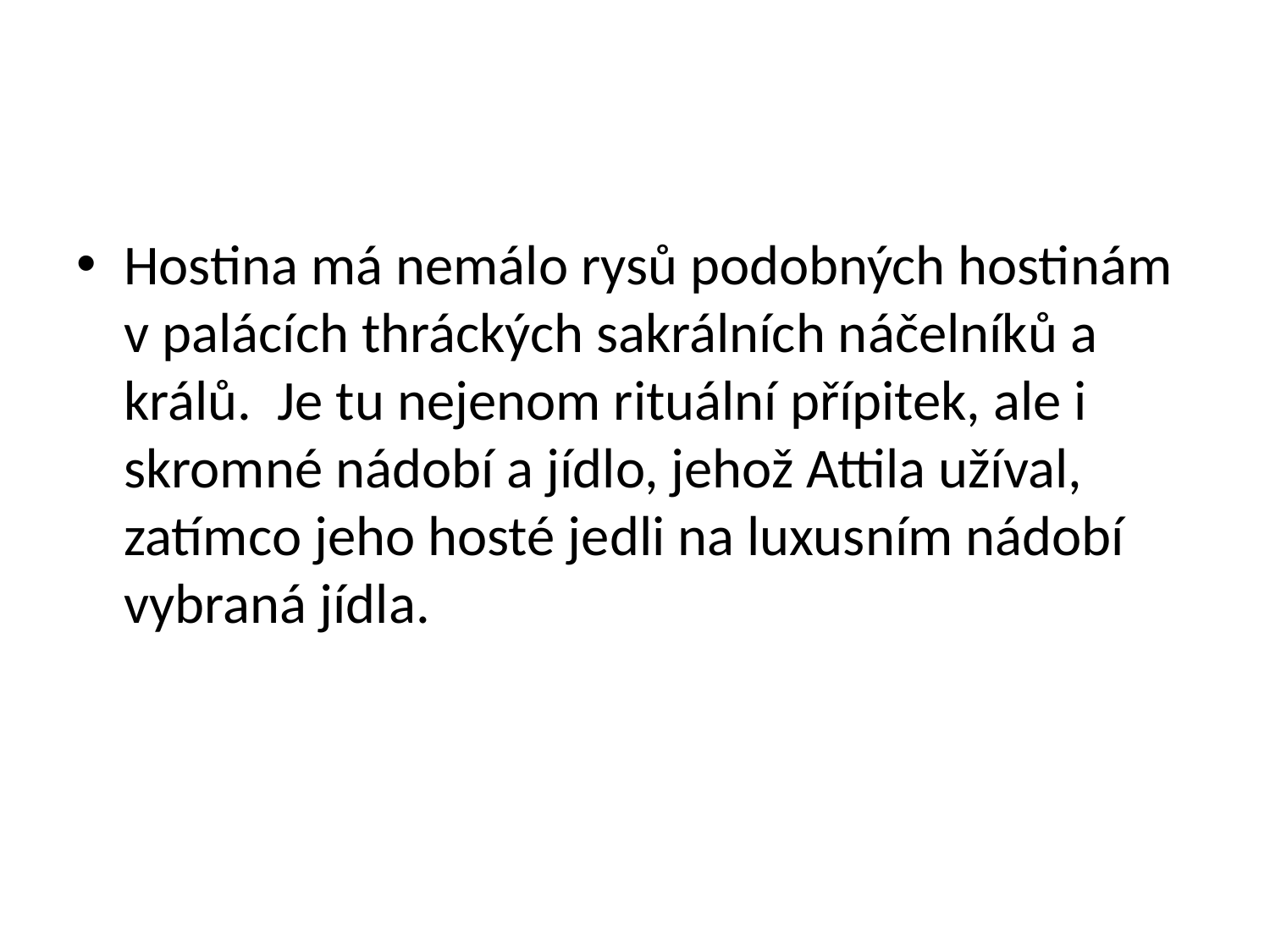

#
Hostina má nemálo rysů podobných hostinám v palácích thráckých sakrálních náčelníků a králů.  Je tu nejenom rituální přípitek, ale i skromné nádobí a jídlo, jehož Attila užíval, zatímco jeho hosté jedli na luxusním nádobí vybraná jídla.